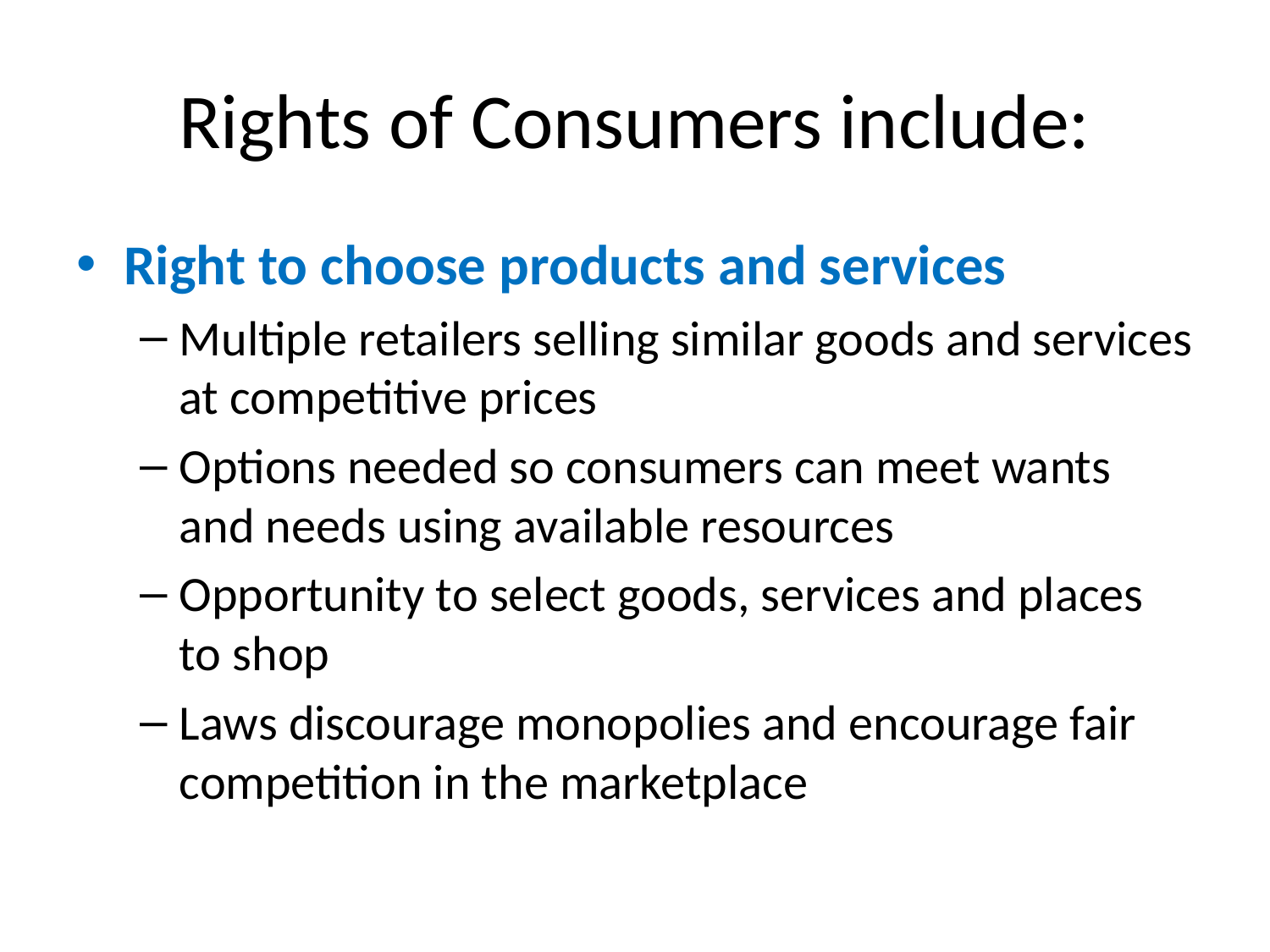

# Rights of Consumers include:
Right to choose products and services
Multiple retailers selling similar goods and services at competitive prices
Options needed so consumers can meet wants and needs using available resources
Opportunity to select goods, services and places to shop
Laws discourage monopolies and encourage fair competition in the marketplace